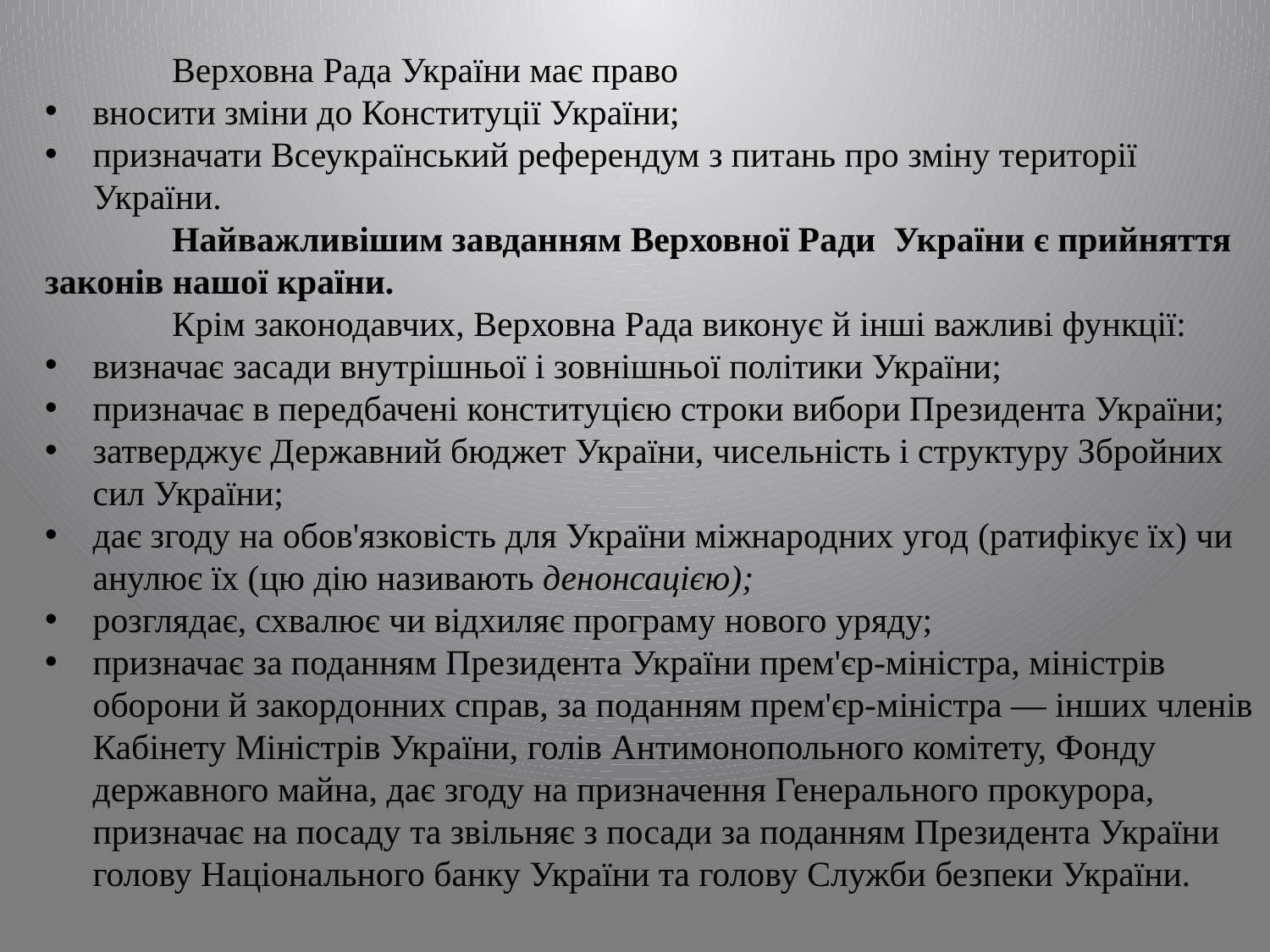

Верховна Рада України має право
вносити зміни до Конституції України;
призначати Всеукраїнський референдум з питань про зміну території України.
	Найважливішим завданням Верховної Ради  України є прийняття законів нашої країни.
	Крім законодавчих, Верховна Рада виконує й інші важливі функції:
визначає засади внутрішньої і зовнішньої політики України;
призначає в передбачені конституцією строки вибори Президента України;
затверджує Державний бюджет України, чисельність і структуру Збройних сил України;
дає згоду на обов'язковість для України міжнародних угод (ратифікує їх) чи анулює їх (цю дію називають денонсацією);
розглядає, схвалює чи відхиляє програму нового уряду;
призначає за поданням Президента України прем'єр-міністра, міністрів оборони й закордонних справ, за поданням прем'єр-міністра — інших членів Кабінету Міністрів України, голів Антимонопольного комітету, Фонду державного майна, дає згоду на призначення Генерального прокурора, призначає на посаду та звільняє з посади за поданням Президента України голову Національного банку України та голову Служби безпеки України.